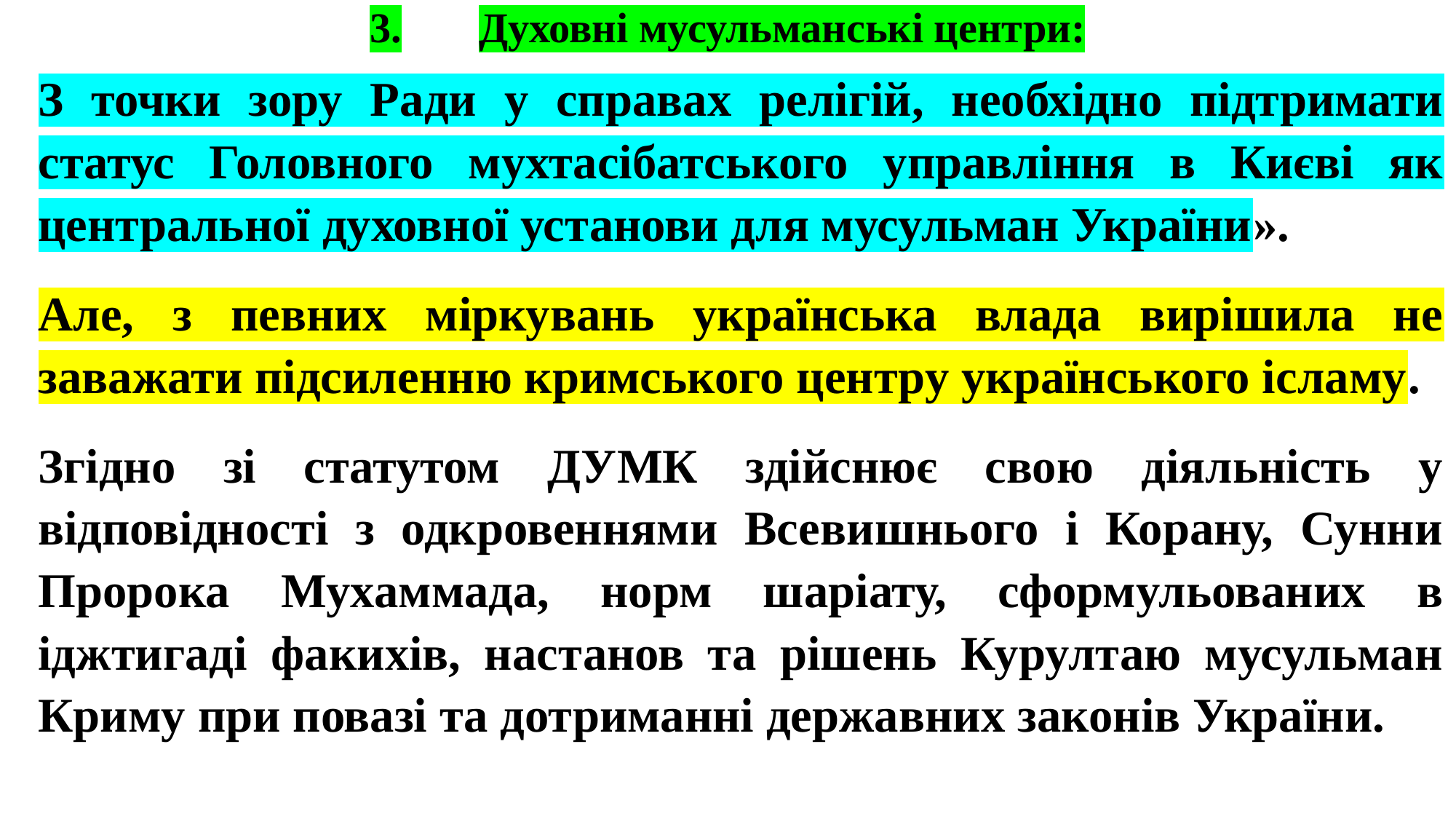

# 3.	Духовні мусульманські центри:
З точки зору Ради у справах релігій, необхідно підтримати статус Головного мухтасібатського управління в Києві як центральної духовної установи для мусульман України».
Але, з певних міркувань українська влада вирішила не заважати підсиленню кримського центру українського ісламу.
Згідно зі статутом ДУМК здійснює свою діяльність у відповідності з одкровеннями Всевишнього і Корану, Сунни Пророка Мухаммада, норм шаріату, сформульованих в іджтигаді факихів, настанов та рішень Курултаю мусульман Криму при повазі та дотриманні державних законів України.